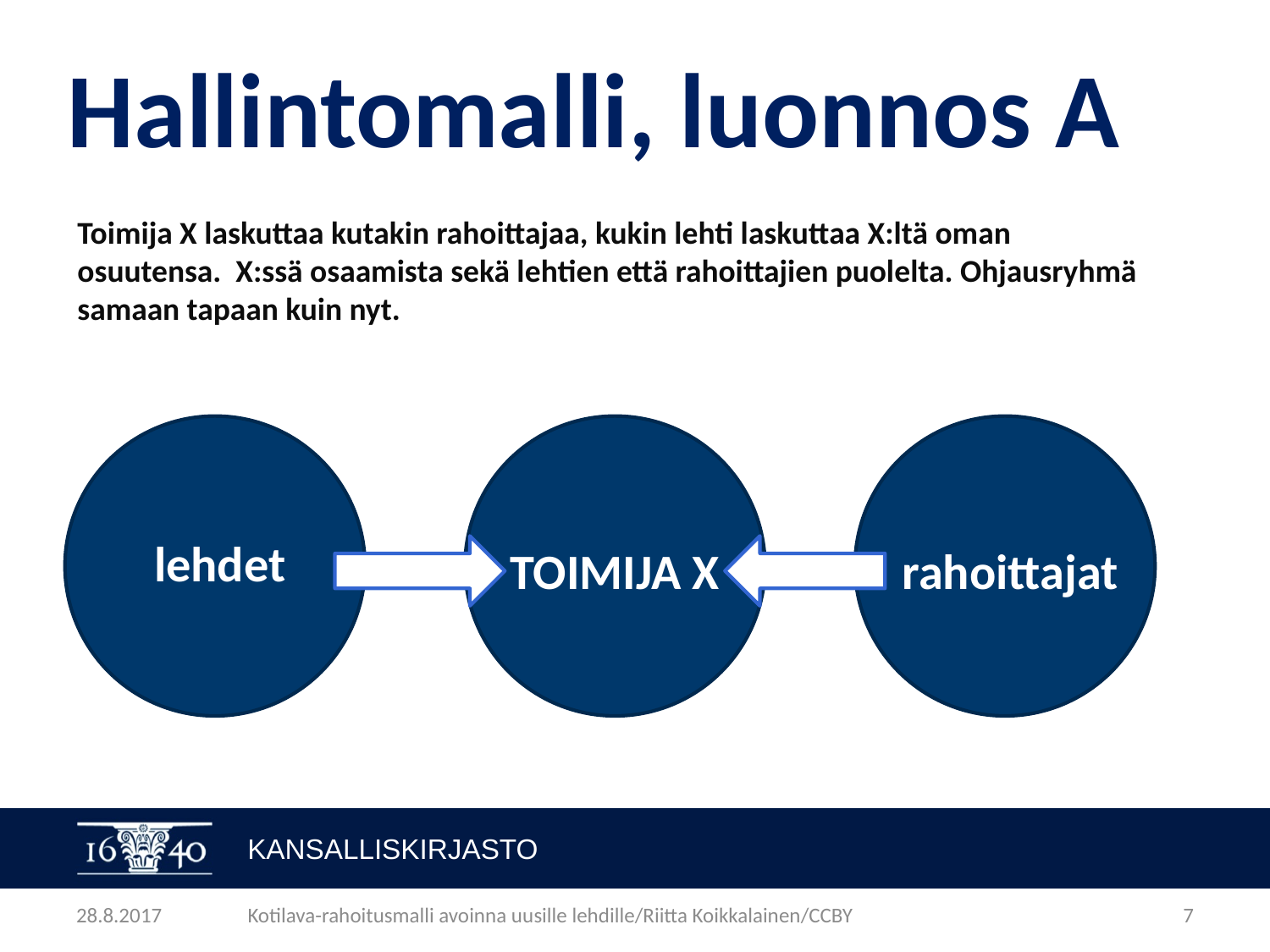

Hallintomalli, luonnos A
Toimija X laskuttaa kutakin rahoittajaa, kukin lehti laskuttaa X:ltä oman osuutensa.  X:ssä osaamista sekä lehtien että rahoittajien puolelta. Ohjausryhmä samaan tapaan kuin nyt.

lehdet
TOIMIJA X
rahoittajat

28.8.2017
Kotilava-rahoitusmalli avoinna uusille lehdille/Riitta Koikkalainen/CCBY
7